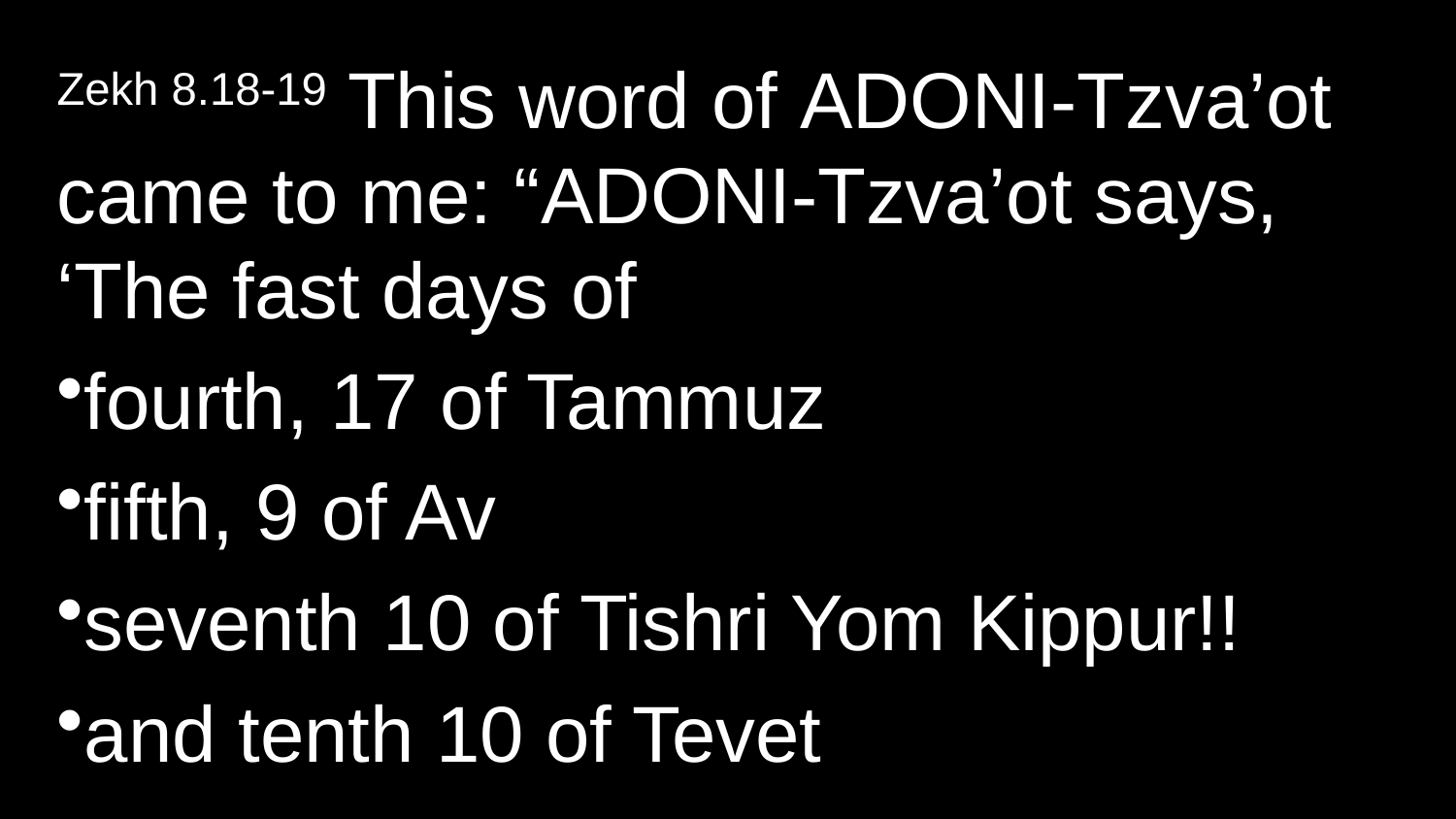

Zekh 8.18-19 This word of Adoni-Tzva’ot came to me: “Adoni-Tzva’ot says, ‘The fast days of
fourth, 17 of Tammuz
fifth, 9 of Av
seventh 10 of Tishri Yom Kippur!!
and tenth 10 of Tevet